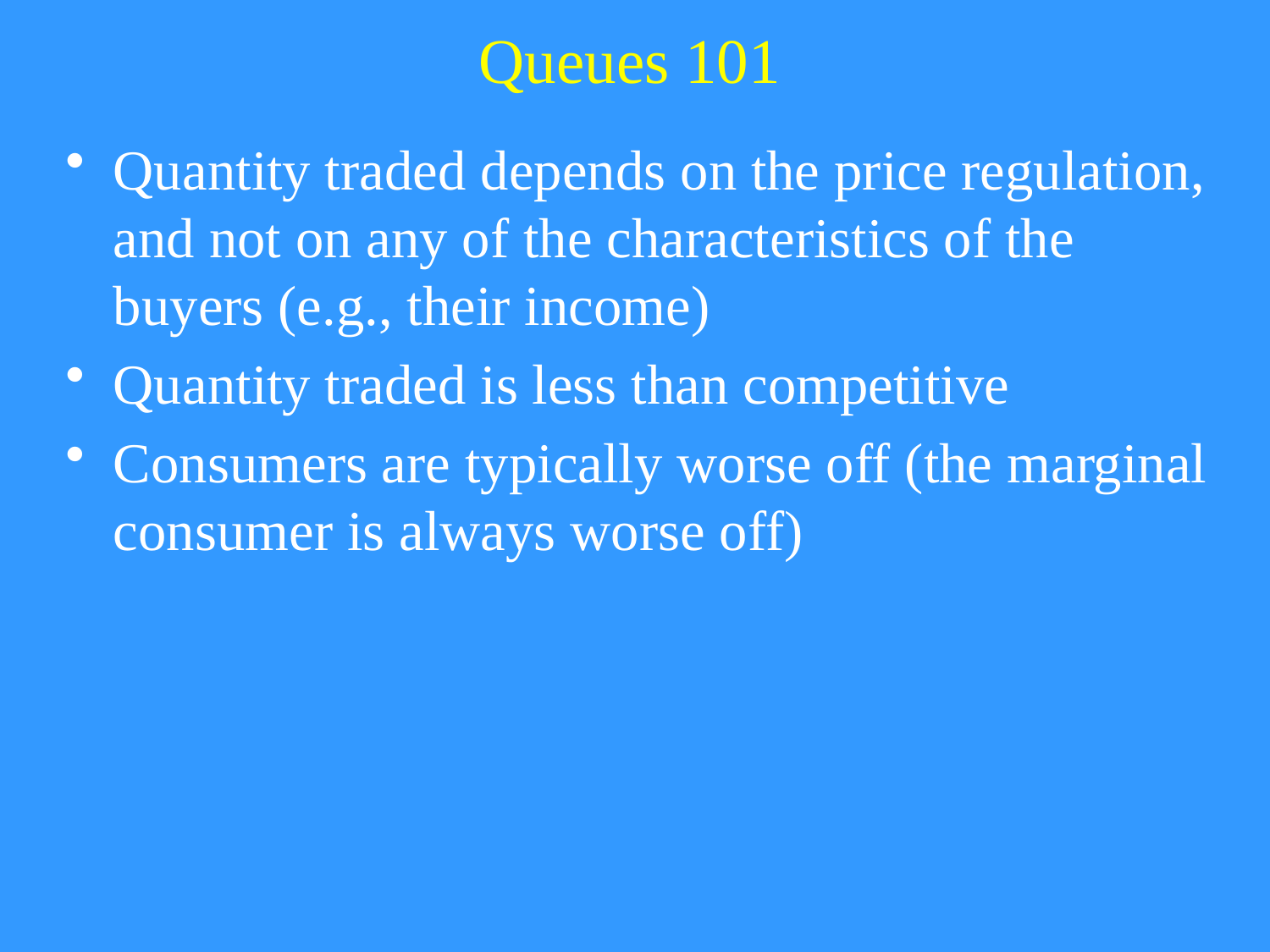

# Queues 101
Quantity traded depends on the price regulation, and not on any of the characteristics of the buyers (e.g., their income)
Quantity traded is less than competitive
Consumers are typically worse off (the marginal consumer is always worse off)